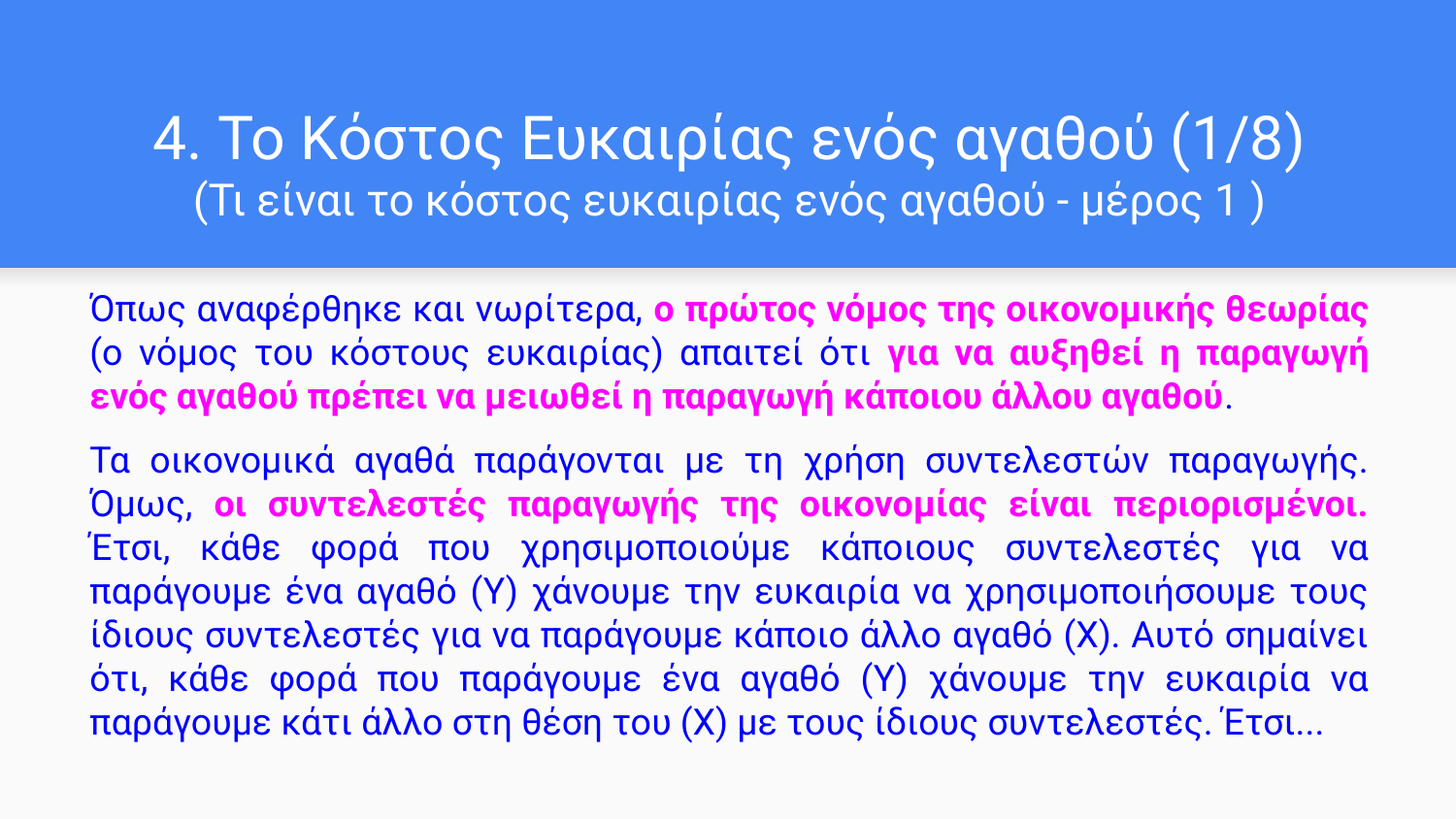

# 4. Το Κόστος Ευκαιρίας ενός αγαθού (1/8)
(Τι είναι το κόστος ευκαιρίας ενός αγαθού - μέρος 1 )
Όπως αναφέρθηκε και νωρίτερα, ο πρώτος νόμος της οικονομικής θεωρίας (ο νόμος του κόστους ευκαιρίας) απαιτεί ότι για να αυξηθεί η παραγωγή ενός αγαθού πρέπει να μειωθεί η παραγωγή κάποιου άλλου αγαθού.
Τα οικονομικά αγαθά παράγονται με τη χρήση συντελεστών παραγωγής. Όμως, οι συντελεστές παραγωγής της οικονομίας είναι περιορισμένοι. Έτσι, κάθε φορά που χρησιμοποιούμε κάποιους συντελεστές για να παράγουμε ένα αγαθό (Υ) χάνουμε την ευκαιρία να χρησιμοποιήσουμε τους ίδιους συντελεστές για να παράγουμε κάποιο άλλο αγαθό (Χ). Αυτό σημαίνει ότι, κάθε φορά που παράγουμε ένα αγαθό (Υ) χάνουμε την ευκαιρία να παράγουμε κάτι άλλο στη θέση του (Χ) με τους ίδιους συντελεστές. Έτσι...